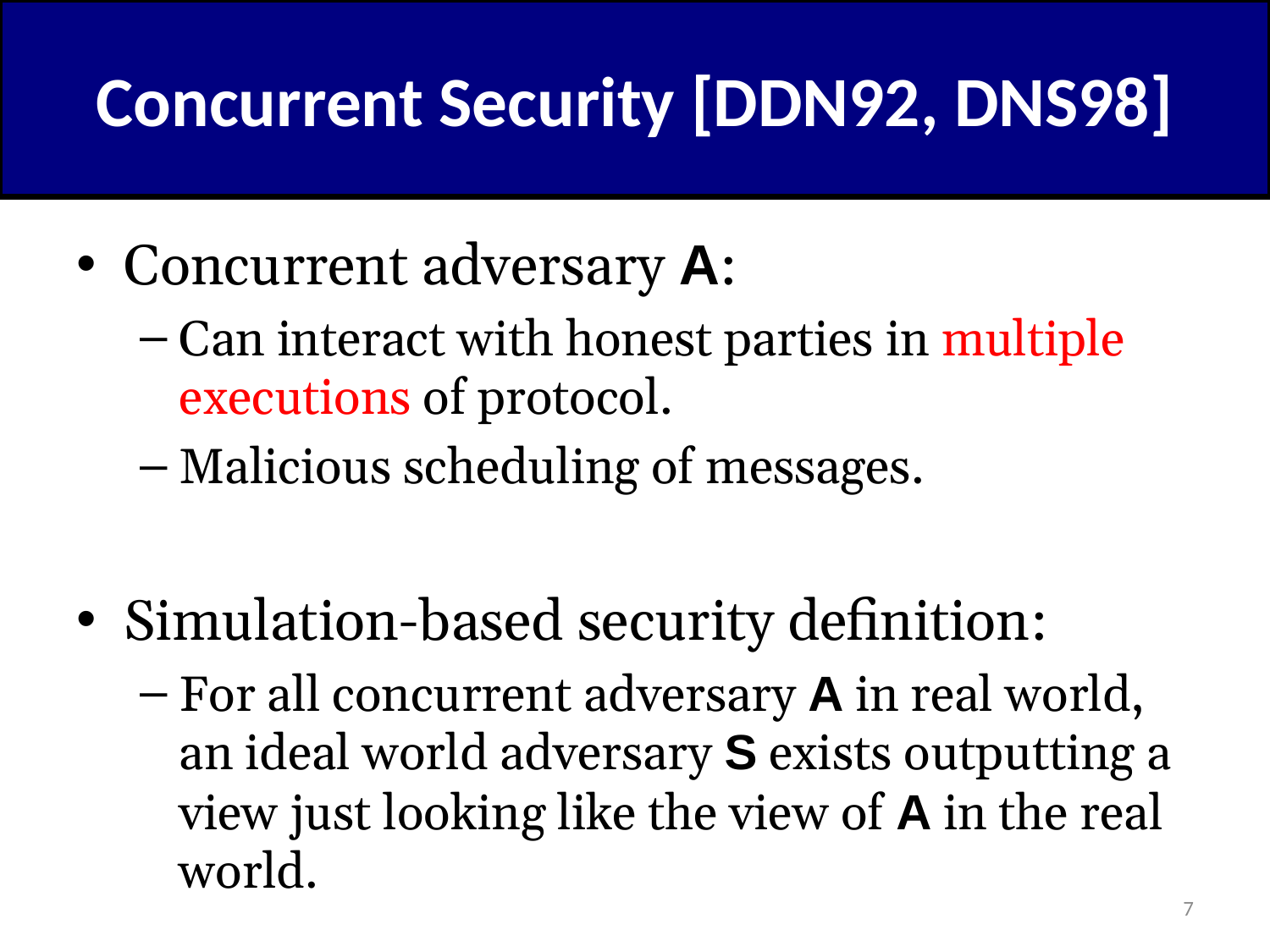

# Concurrent Security [DDN92, DNS98]
Concurrent adversary A:
Can interact with honest parties in multiple executions of protocol.
Malicious scheduling of messages.

Simulation-based security definition:
For all concurrent adversary A in real world, an ideal world adversary S exists outputting a view just looking like the view of A in the real world.

7